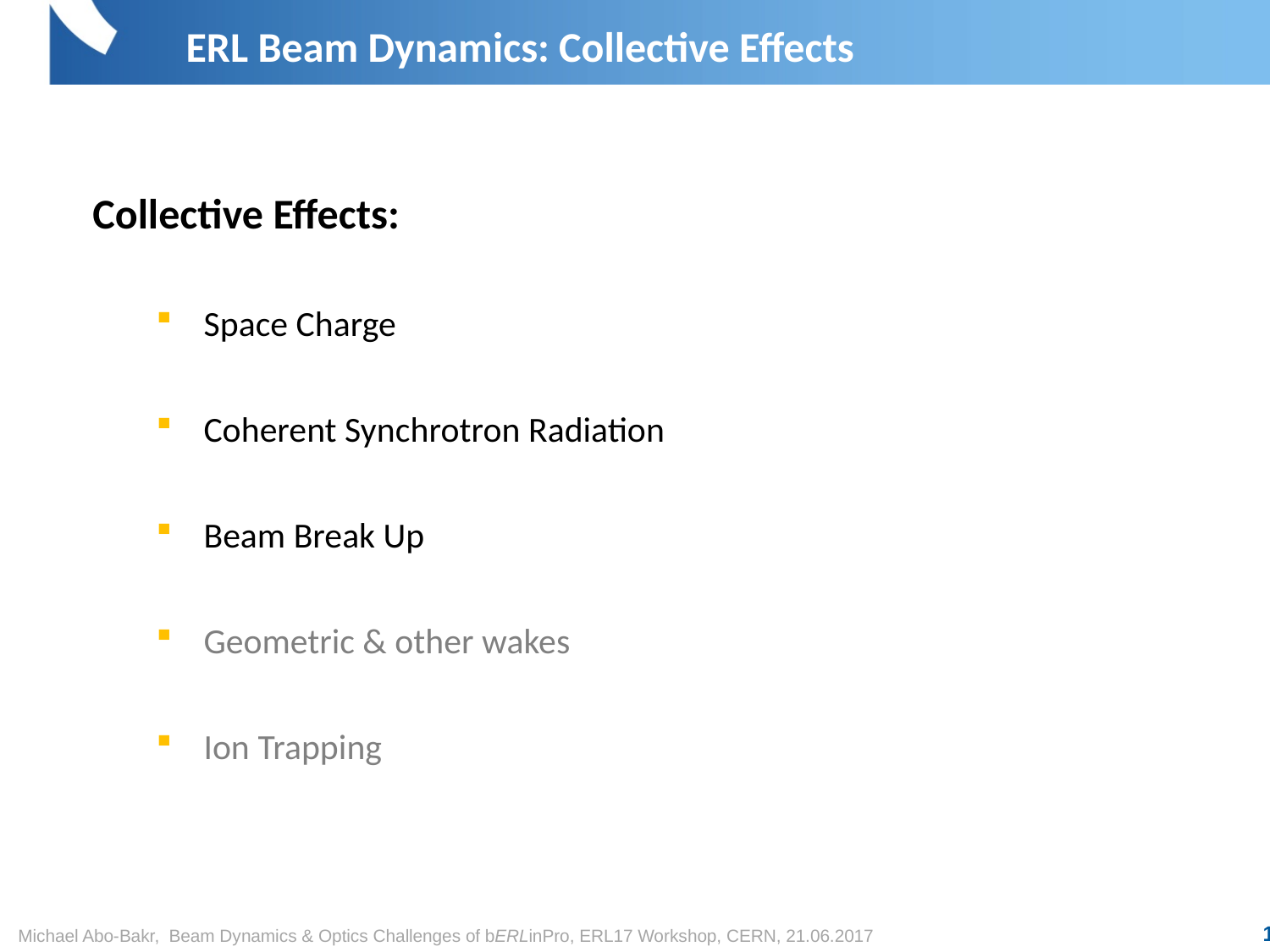

ERL Beam Dynamics: Collective Effects
Collective Effects:
Space Charge
Coherent Synchrotron Radiation
Beam Break Up
Geometric & other wakes
Ion Trapping